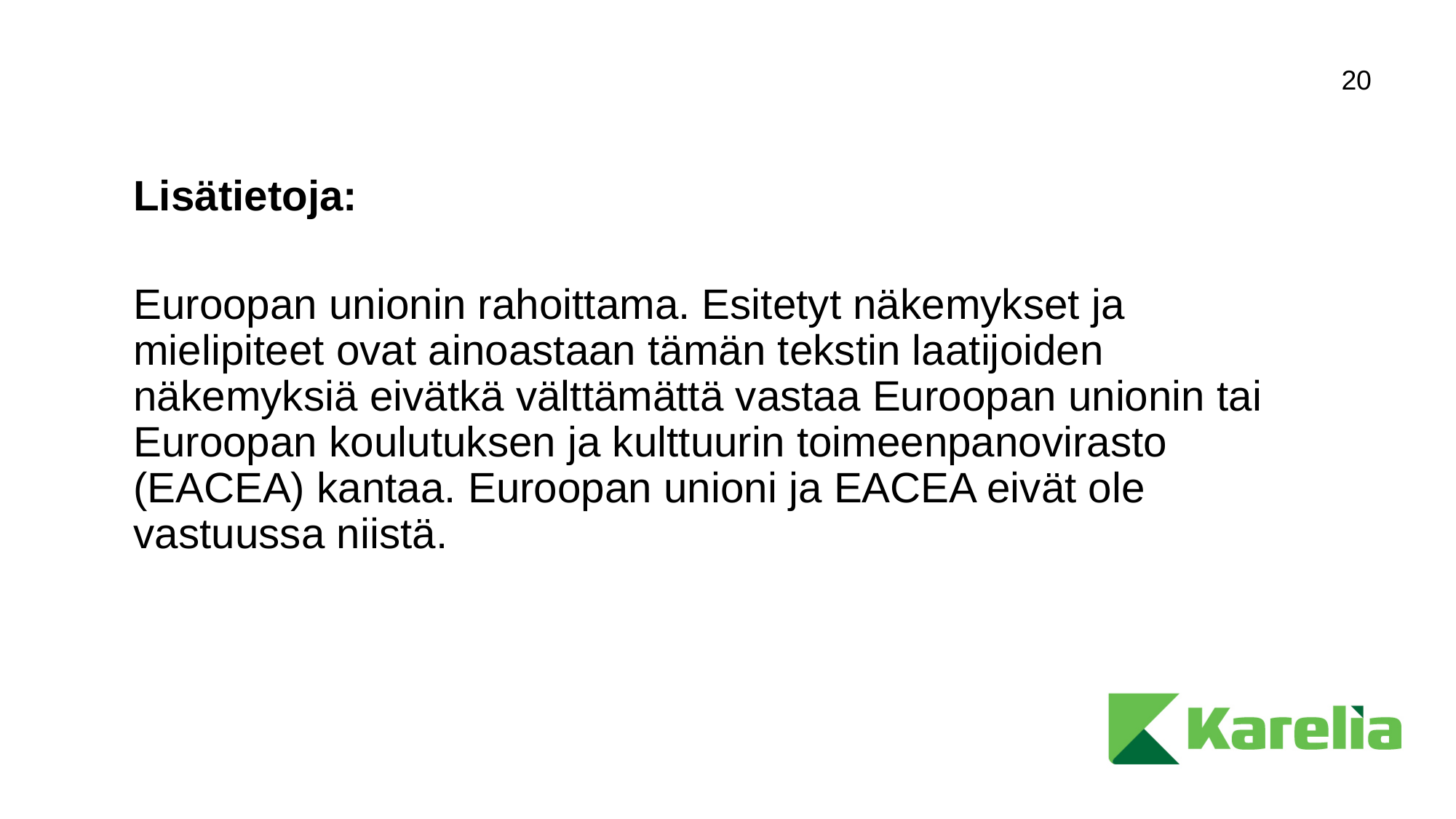

Lisätietoja:

Euroopan unionin rahoittama. Esitetyt näkemykset ja mielipiteet ovat ainoastaan tämän tekstin laatijoiden näkemyksiä eivätkä välttämättä vastaa Euroopan unionin tai Euroopan koulutuksen ja kulttuurin toimeenpanovirasto (EACEA) kantaa. Euroopan unioni ja EACEA eivät ole vastuussa niistä.